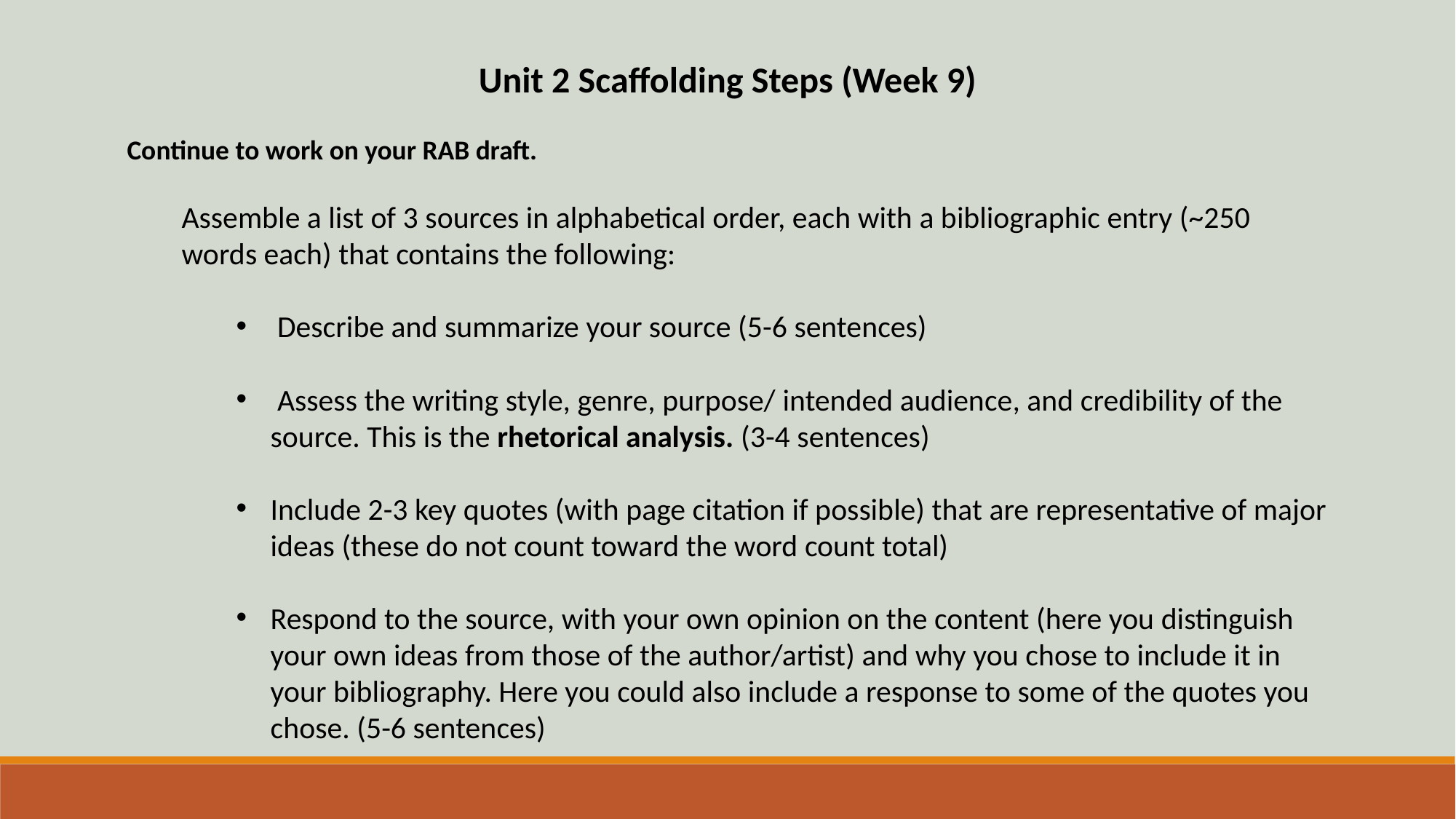

Unit 2 Scaffolding Steps (Week 9)

Continue to work on your RAB draft.

Assemble a list of 3 sources in alphabetical order, each with a bibliographic entry (~250 words each) that contains the following:

Describe and summarize your source (5-6 sentences)

 Assess the writing style, genre, purpose/ intended audience, and credibility of the source. This is the rhetorical analysis. (3-4 sentences)

Include 2-3 key quotes (with page citation if possible) that are representative of major ideas (these do not count toward the word count total)

Respond to the source, with your own opinion on the content (here you distinguish your own ideas from those of the author/artist) and why you chose to include it in your bibliography. Here you could also include a response to some of the quotes you chose. (5-6 sentences)